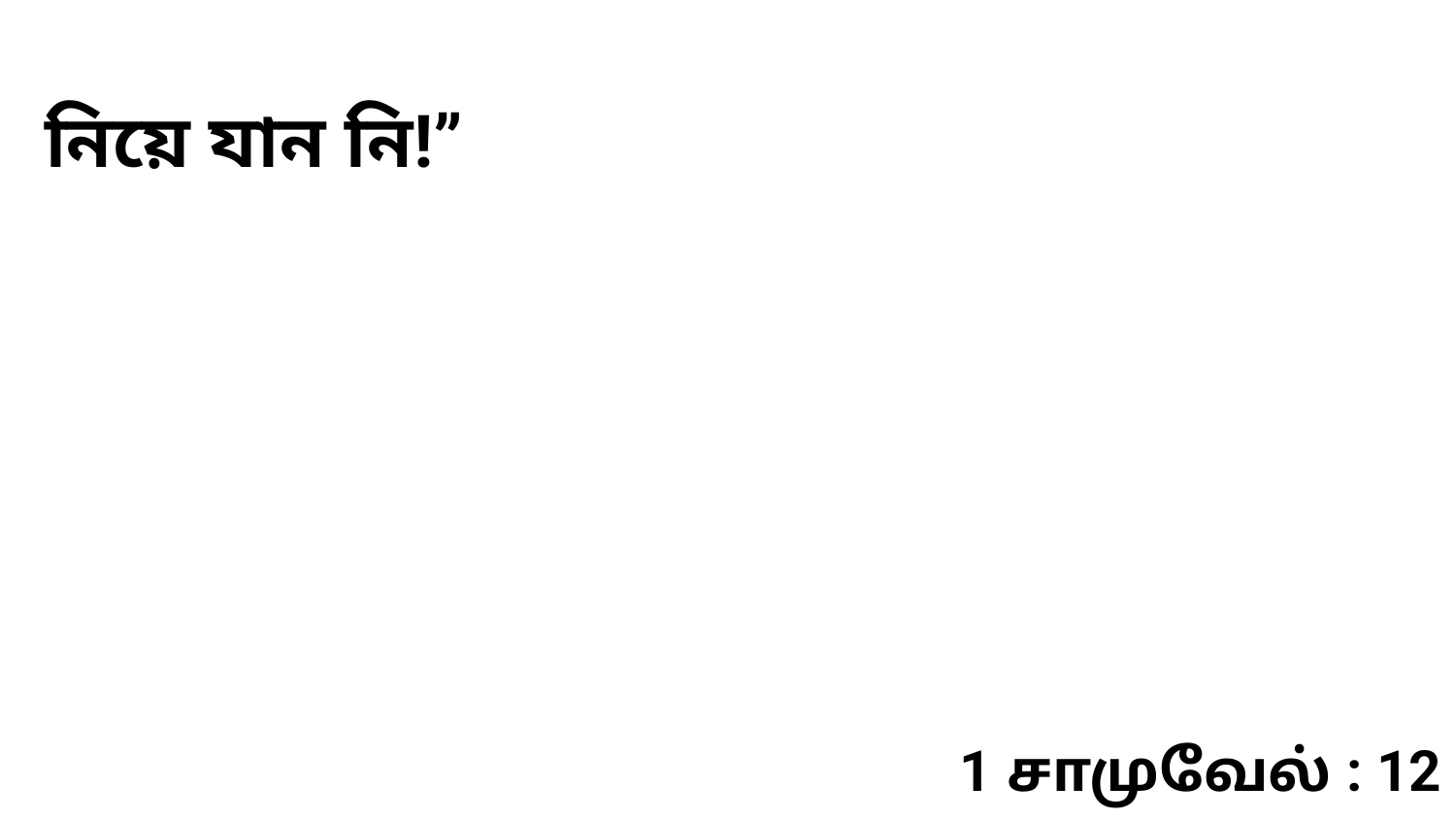

নিয়ে যান নি!”
1 சாமுவேல் : 12